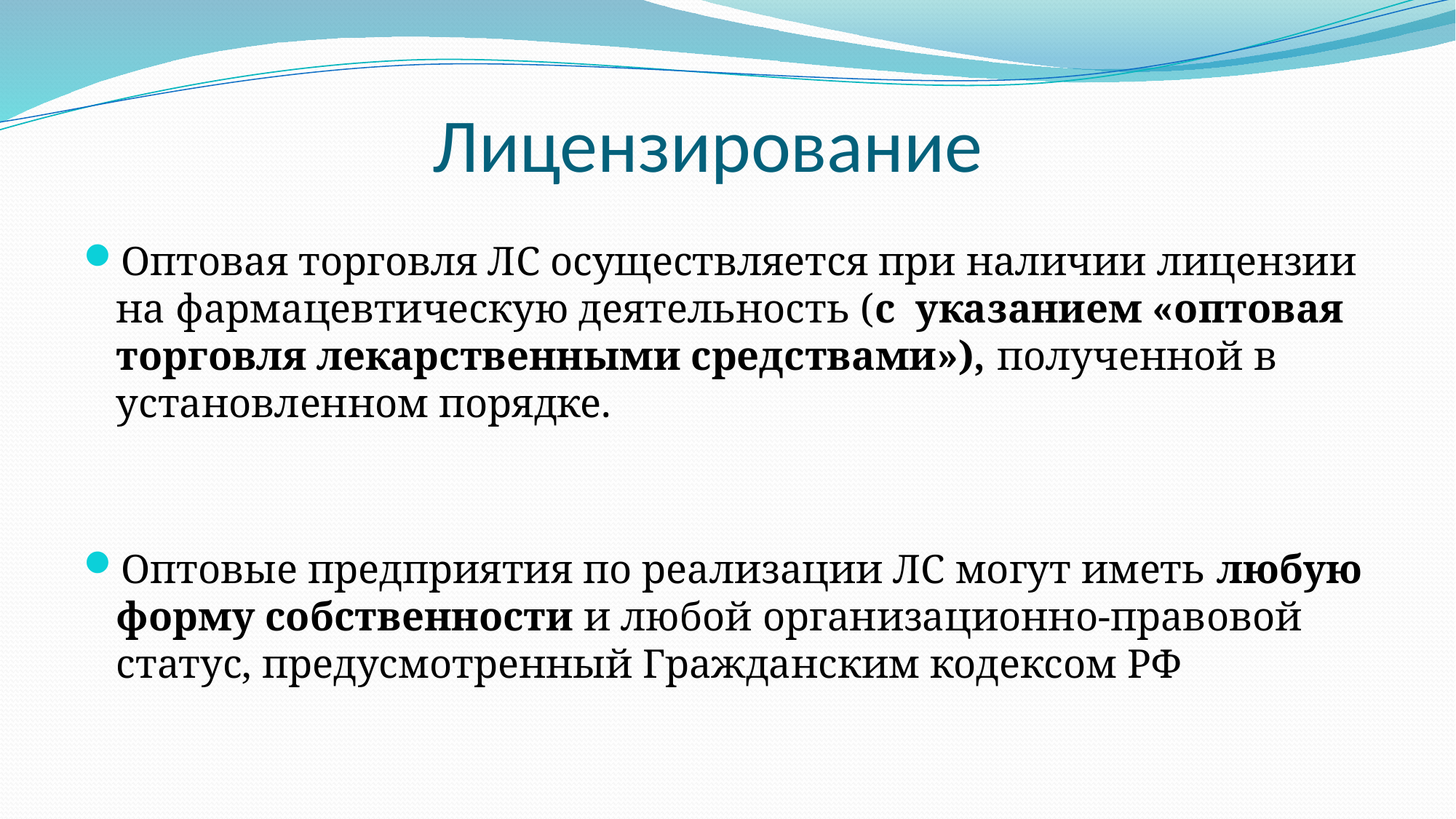

# Лицензирование

Оптовая торговля ЛС осуществляется при наличии лицензии на фармацевтическую деятельность (c  yказанием «оптовая торговля лекарственными средствами»), полyченной в установленном порядке.

Оптовые предприятия по реализации ЛС могут иметь любую форму собственности и любой организационно-правовой статус, предусмотренный Гражданским кодексом РФ